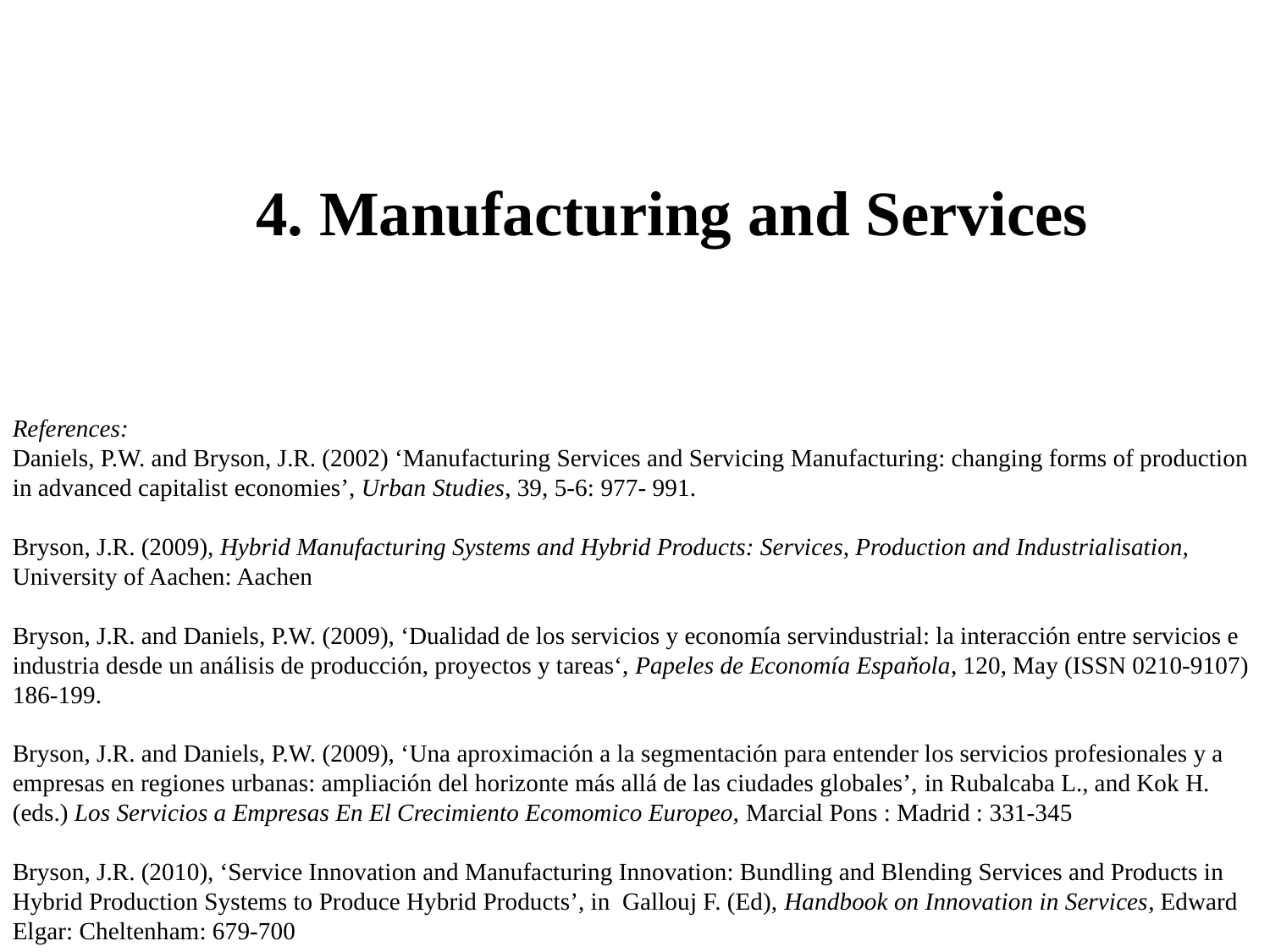

4. Manufacturing and Services
References:
Daniels, P.W. and Bryson, J.R. (2002) ‘Manufacturing Services and Servicing Manufacturing: changing forms of production in advanced capitalist economies’, Urban Studies, 39, 5-6: 977- 991.

Bryson, J.R. (2009), Hybrid Manufacturing Systems and Hybrid Products: Services, Production and Industrialisation, University of Aachen: Aachen

Bryson, J.R. and Daniels, P.W. (2009), ‘Dualidad de los servicios y economía servindustrial: la interacción entre servicios e industria desde un análisis de producción, proyectos y tareas‘, Papeles de Economía Espaňola, 120, May (ISSN 0210-9107)  186-199.

Bryson, J.R. and Daniels, P.W. (2009), ‘Una aproximación a la segmentación para entender los servicios profesionales y a empresas en regiones urbanas: ampliación del horizonte más allá de las ciudades globales’, in Rubalcaba L., and Kok H. (eds.) Los Servicios a Empresas En El Crecimiento Ecomomico Europeo, Marcial Pons : Madrid : 331-345

Bryson, J.R. (2010), ‘Service Innovation and Manufacturing Innovation: Bundling and Blending Services and Products in Hybrid Production Systems to Produce Hybrid Products’, in  Gallouj F. (Ed), Handbook on Innovation in Services, Edward Elgar: Cheltenham: 679-700